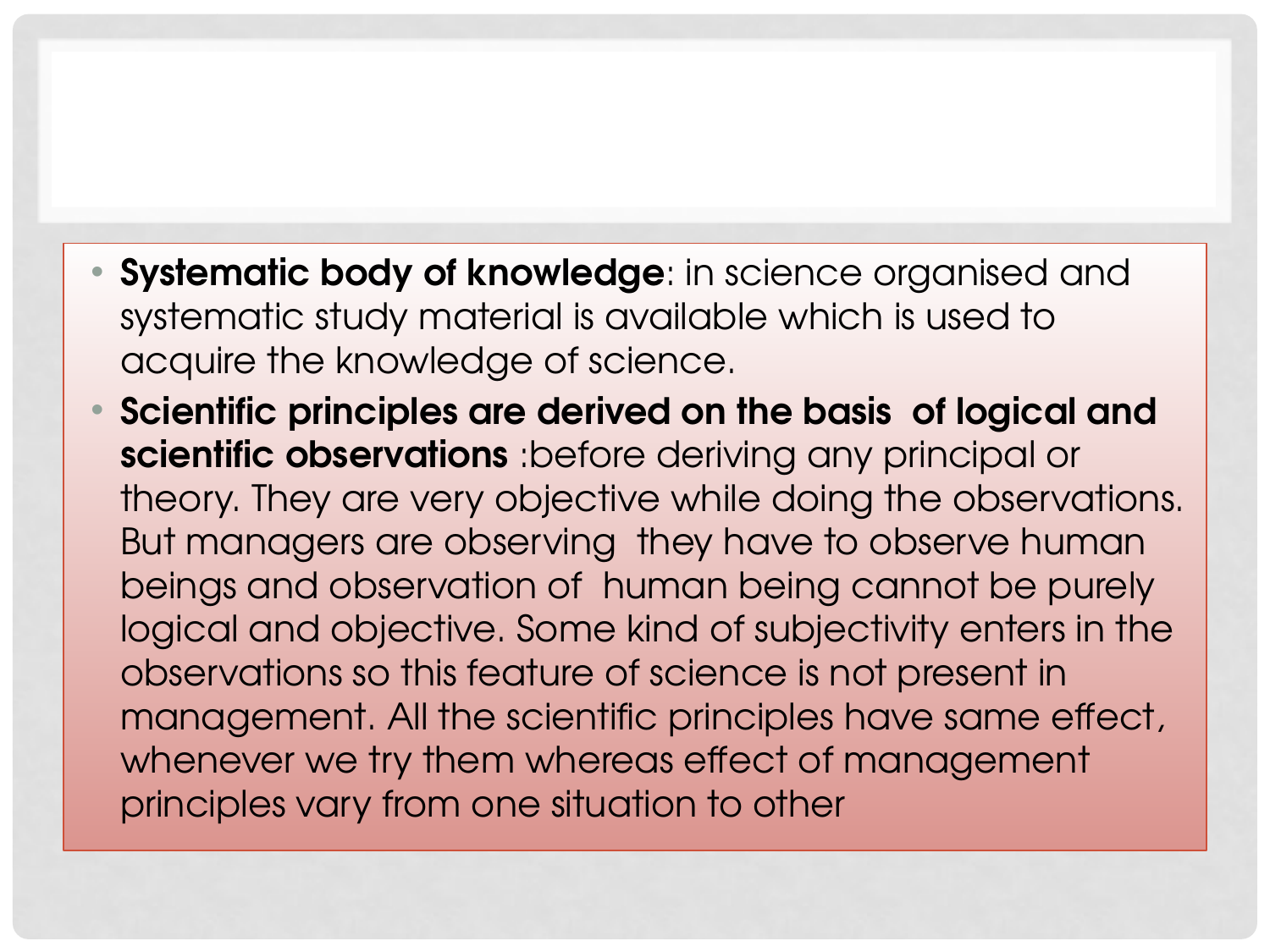

#
Systematic body of knowledge: in science organised and systematic study material is available which is used to acquire the knowledge of science.
Scientific principles are derived on the basis  of logical and scientific observations :before deriving any principal or theory. They are very objective while doing the observations. But managers are observing  they have to observe human beings and observation of  human being cannot be purely logical and objective. Some kind of subjectivity enters in the observations so this feature of science is not present in management. All the scientific principles have same effect, whenever we try them whereas effect of management principles vary from one situation to other